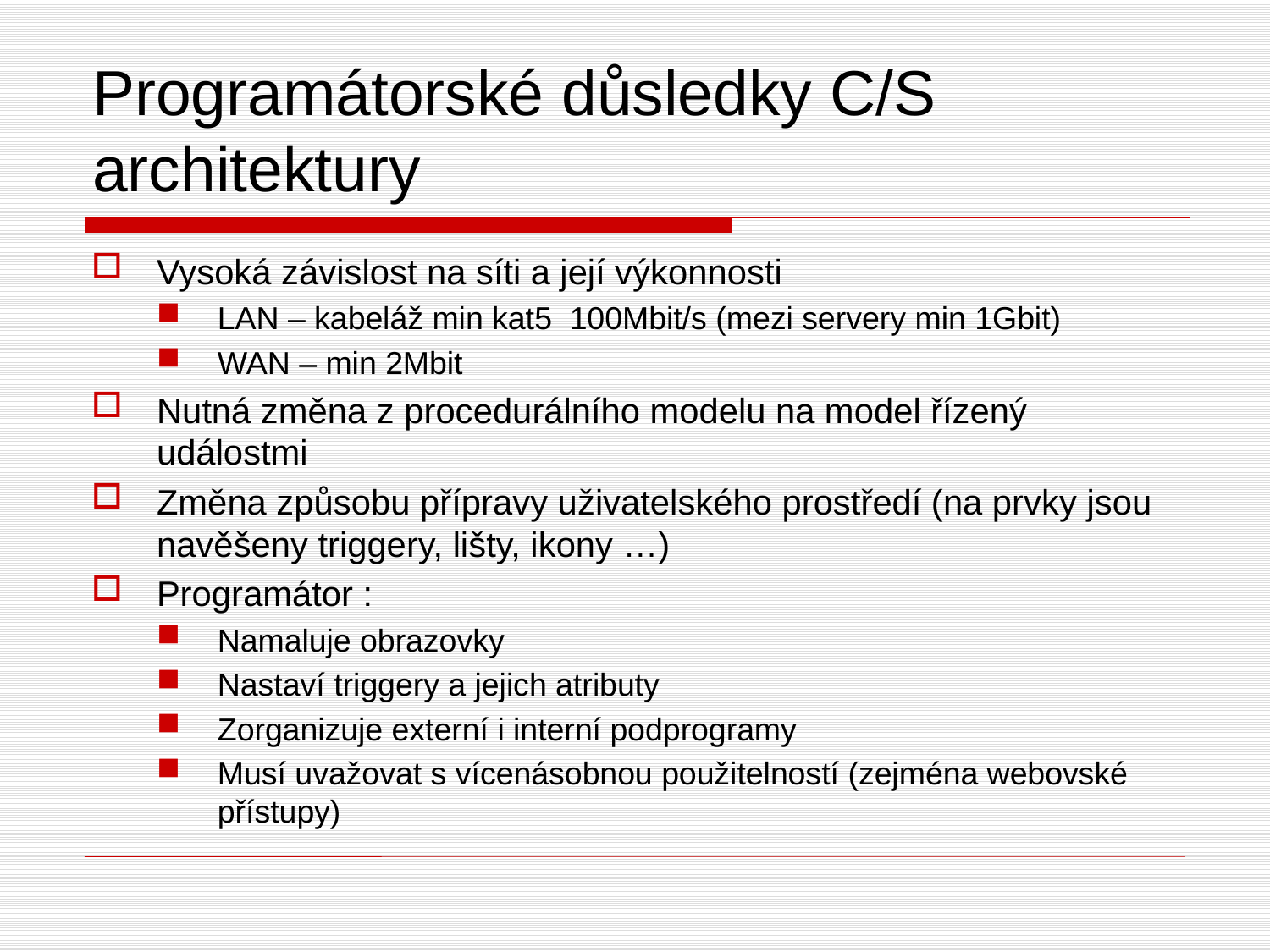

# Programátorské důsledky C/S architektury
Vysoká závislost na síti a její výkonnosti
LAN – kabeláž min kat5  100Mbit/s (mezi servery min 1Gbit)
WAN – min 2Mbit
Nutná změna z procedurálního modelu na model řízený událostmi
Změna způsobu přípravy uživatelského prostředí (na prvky jsou navěšeny triggery, lišty, ikony …)
Programátor :
Namaluje obrazovky
Nastaví triggery a jejich atributy
Zorganizuje externí i interní podprogramy
Musí uvažovat s vícenásobnou použitelností (zejména webovské přístupy)